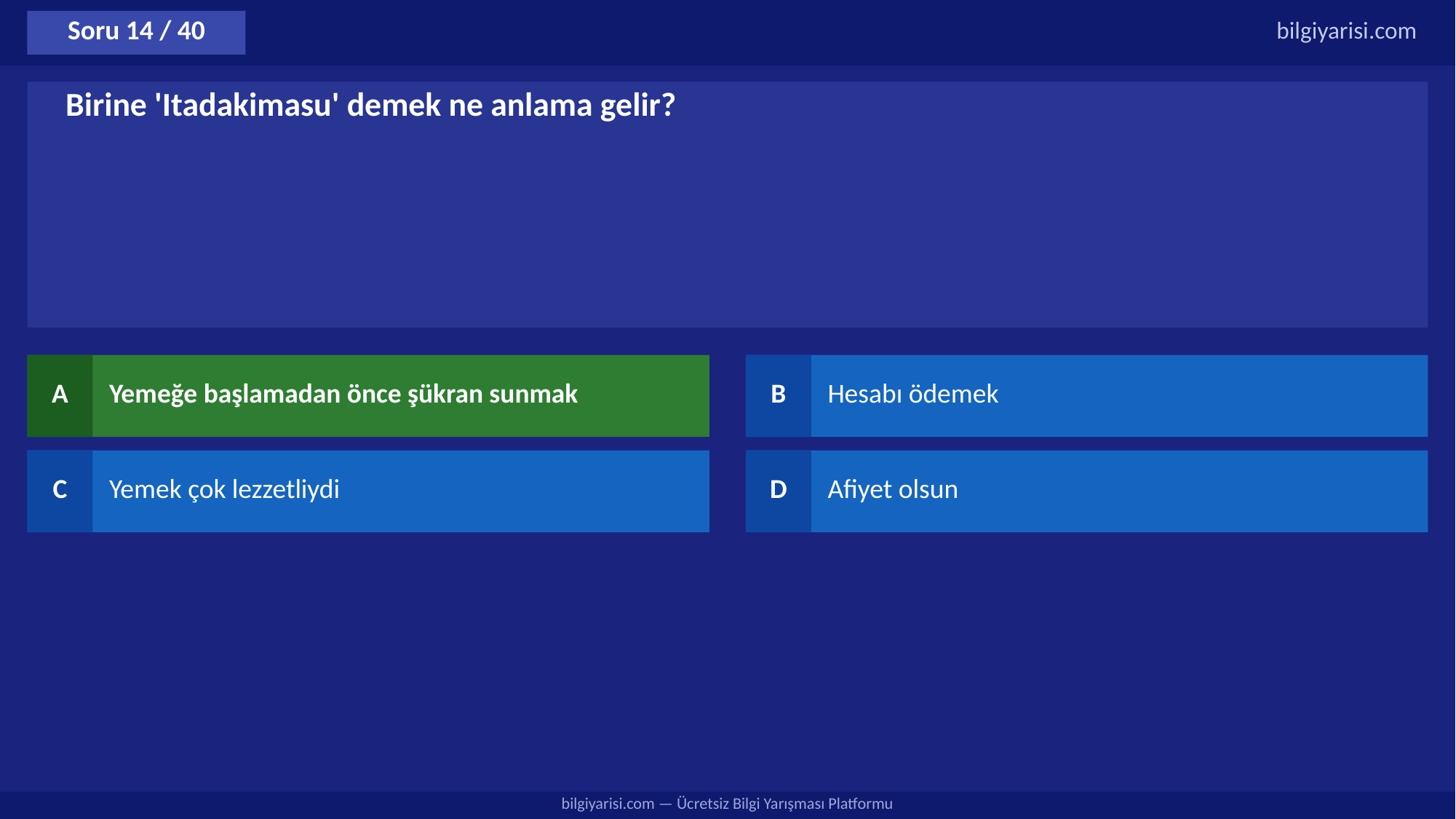

Soru 14 / 40
bilgiyarisi.com

Birine 'Itadakimasu' demek ne anlama gelir?

A
Yemeğe başlamadan önce şükran sunmak

B
Hesabı ödemek

C
Yemek çok lezzetliydi

D
Afiyet olsun
bilgiyarisi.com — Ücretsiz Bilgi Yarışması Platformu